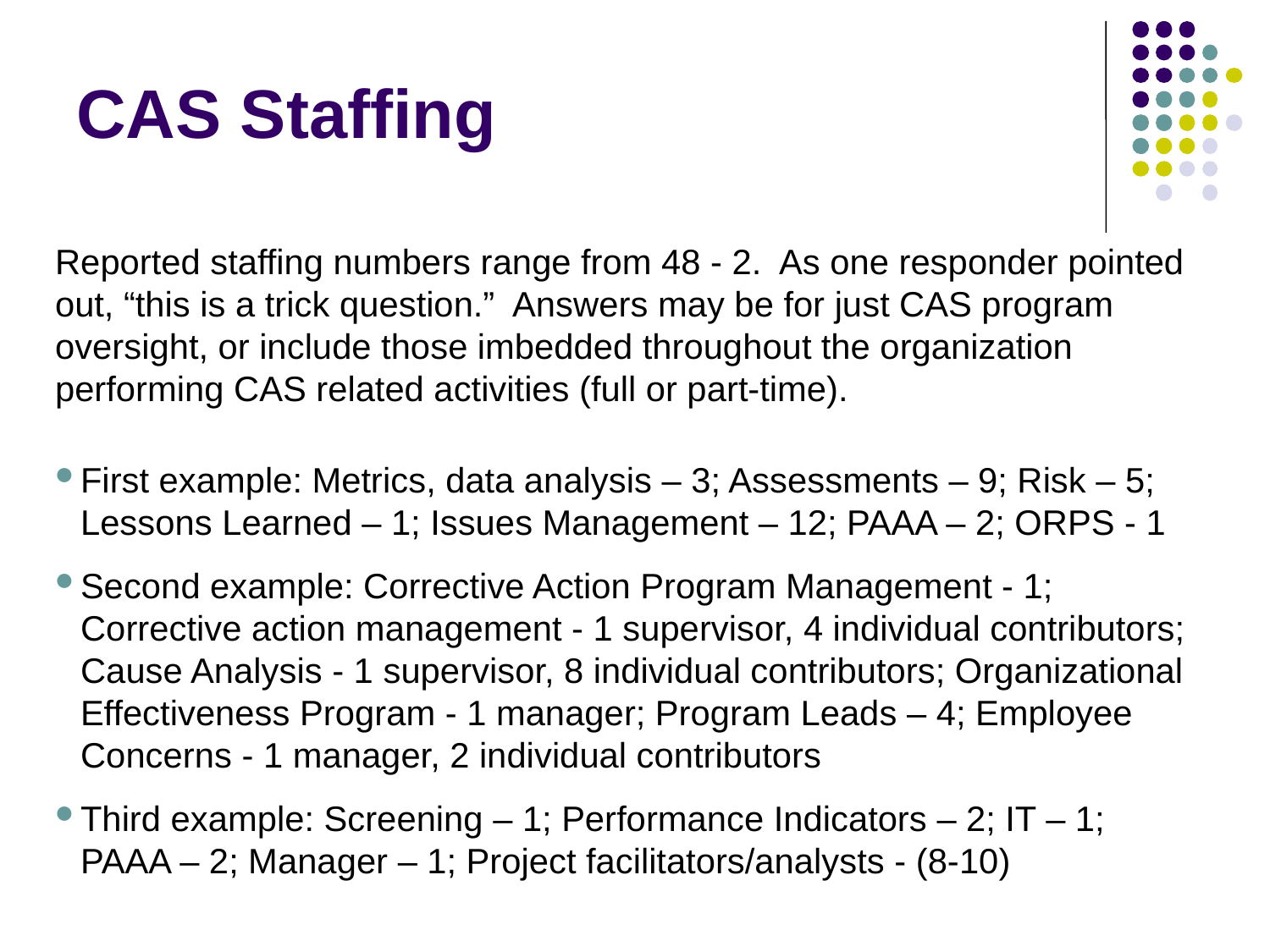

# CAS Staffing
Reported staffing numbers range from 48 - 2.  As one responder pointed out, “this is a trick question.”  Answers may be for just CAS program oversight, or include those imbedded throughout the organization performing CAS related activities (full or part-time).

First example: Metrics, data analysis – 3; Assessments – 9; Risk – 5; Lessons Learned – 1; Issues Management – 12; PAAA – 2; ORPS - 1
Second example: Corrective Action Program Management - 1; Corrective action management - 1 supervisor, 4 individual contributors; Cause Analysis - 1 supervisor, 8 individual contributors; Organizational Effectiveness Program - 1 manager; Program Leads – 4; Employee Concerns - 1 manager, 2 individual contributors
Third example: Screening – 1; Performance Indicators – 2; IT – 1; PAAA – 2; Manager – 1; Project facilitators/analysts - (8-10)